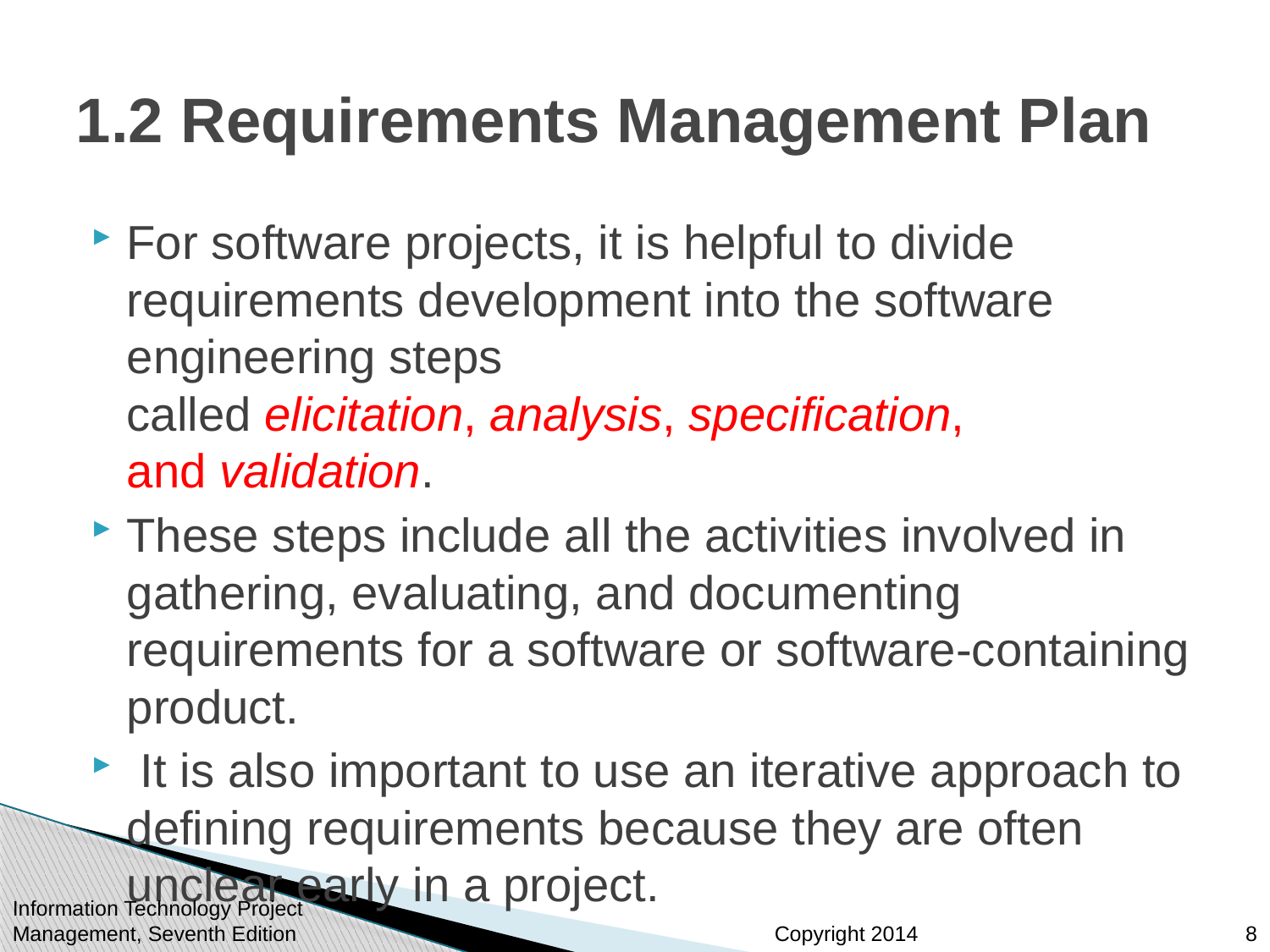

# 1.2 Requirements Management Plan
For software projects, it is helpful to divide requirements development into the software engineering steps called elicitation, analysis, specification, and validation.
These steps include all the activities involved in gathering, evaluating, and documenting requirements for a software or software-containing product.
 It is also important to use an iterative approach to defining requirements because they are often unclear early in a project.
Information Technology Project Management, Seventh Edition
8